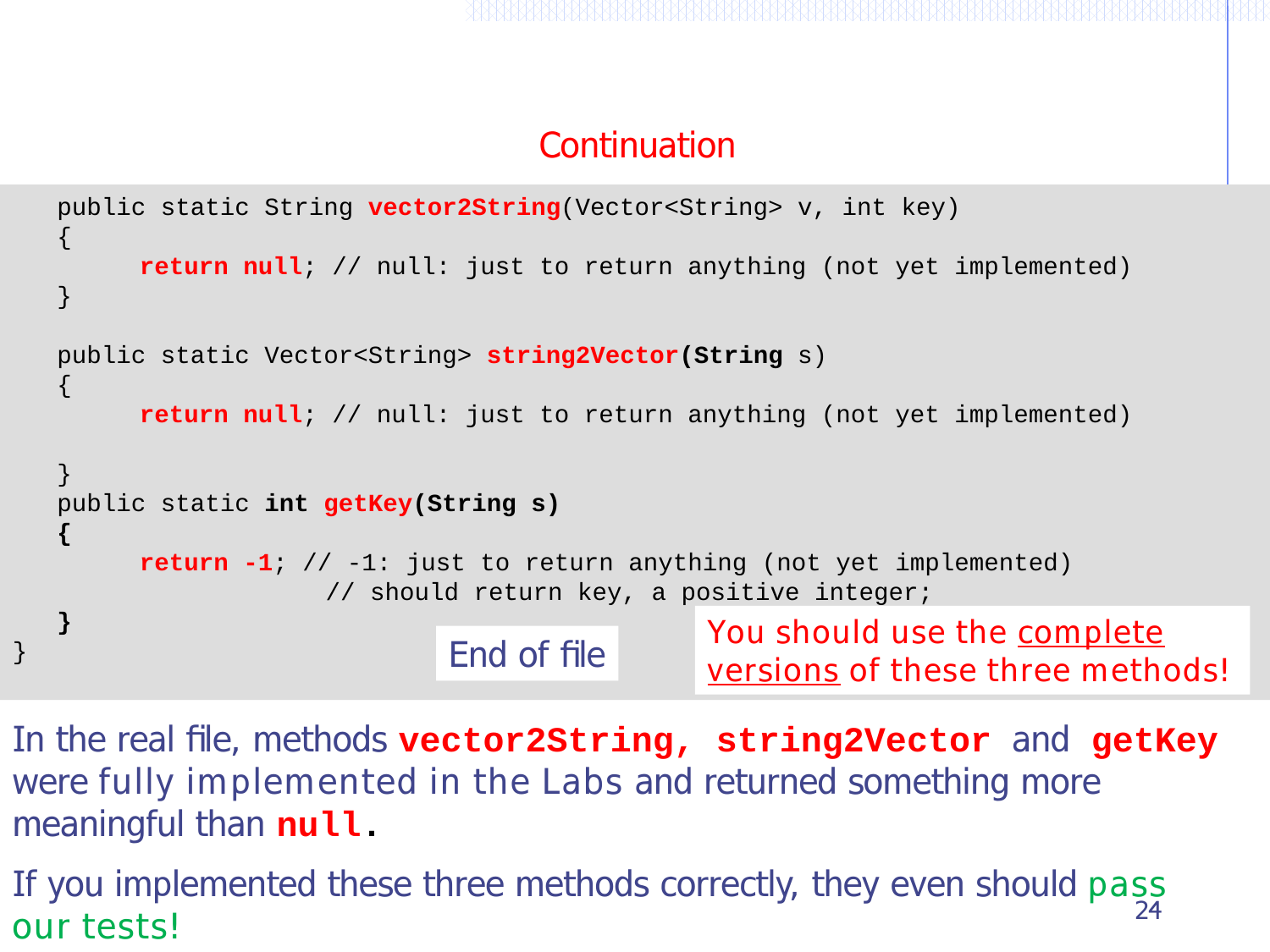

Continuation
   public static String vector2String(Vector<String> v, int key)
   {
	return null; // null: just to return anything (not yet implemented)
   }

   public static Vector<String> string2Vector(String s)
   {
	return null; // null: just to return anything (not yet implemented)

   }
   public static int getKey(String s)
   {
	return -1; // -1: just to return anything (not yet implemented)
		    // should return key, a positive integer;
   }
}

You should use the complete versions of these three methods!
End of file
In the real file, methods vector2String, string2Vector and getKey were fully implemented in the Labs and returned something more meaningful than null.
If you implemented these three methods correctly, they even should pass our tests!
24